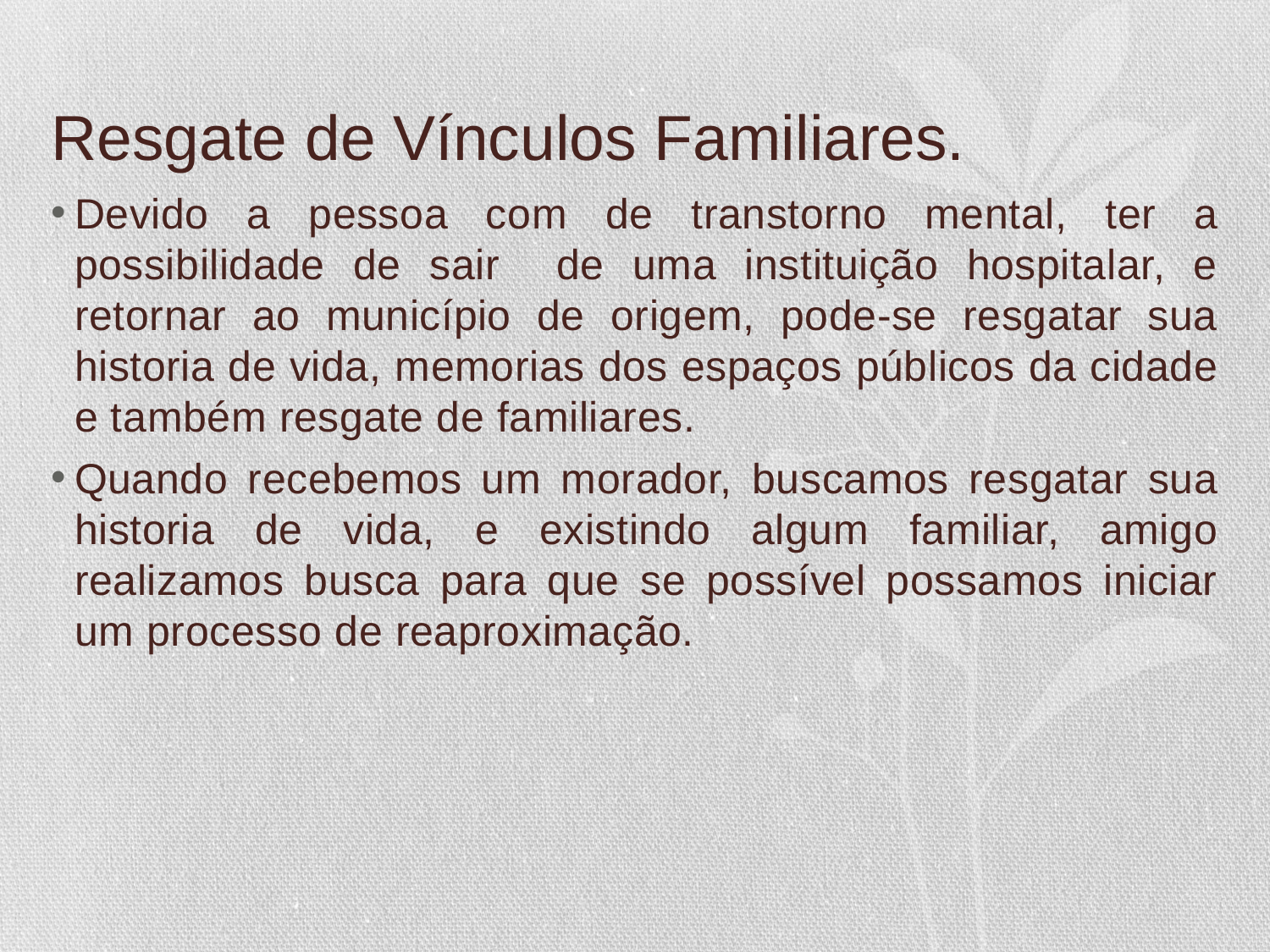

# Resgate de Vínculos Familiares.
Devido a pessoa com de transtorno mental, ter a possibilidade de sair  de uma instituição hospitalar, e retornar ao município de origem, pode-se resgatar sua historia de vida, memorias dos espaços públicos da cidade e também resgate de familiares.
Quando recebemos um morador, buscamos resgatar sua historia de vida, e existindo algum familiar, amigo realizamos busca para que se possível possamos iniciar um processo de reaproximação.